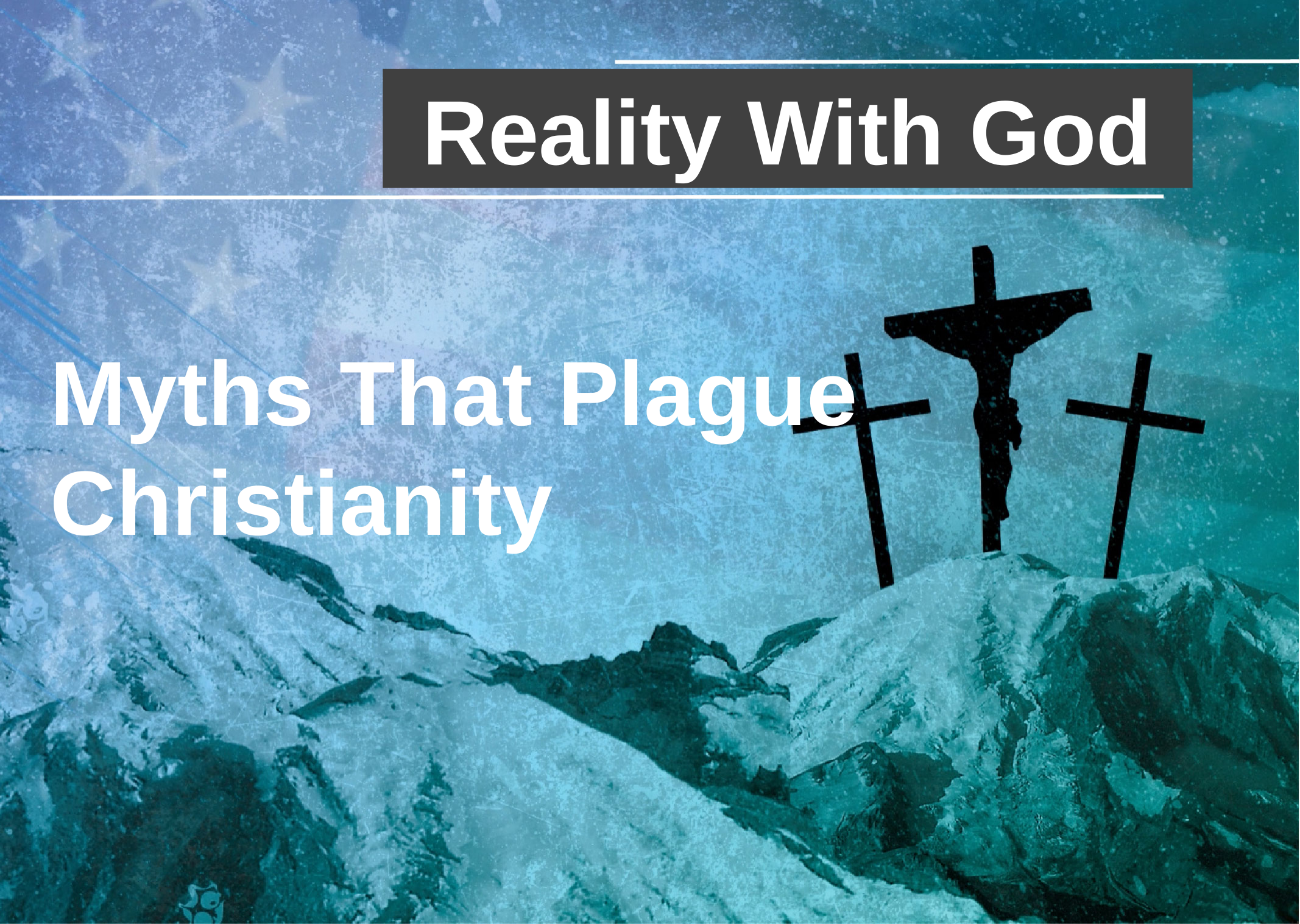

Reality With God
Myths That Plague Christianity